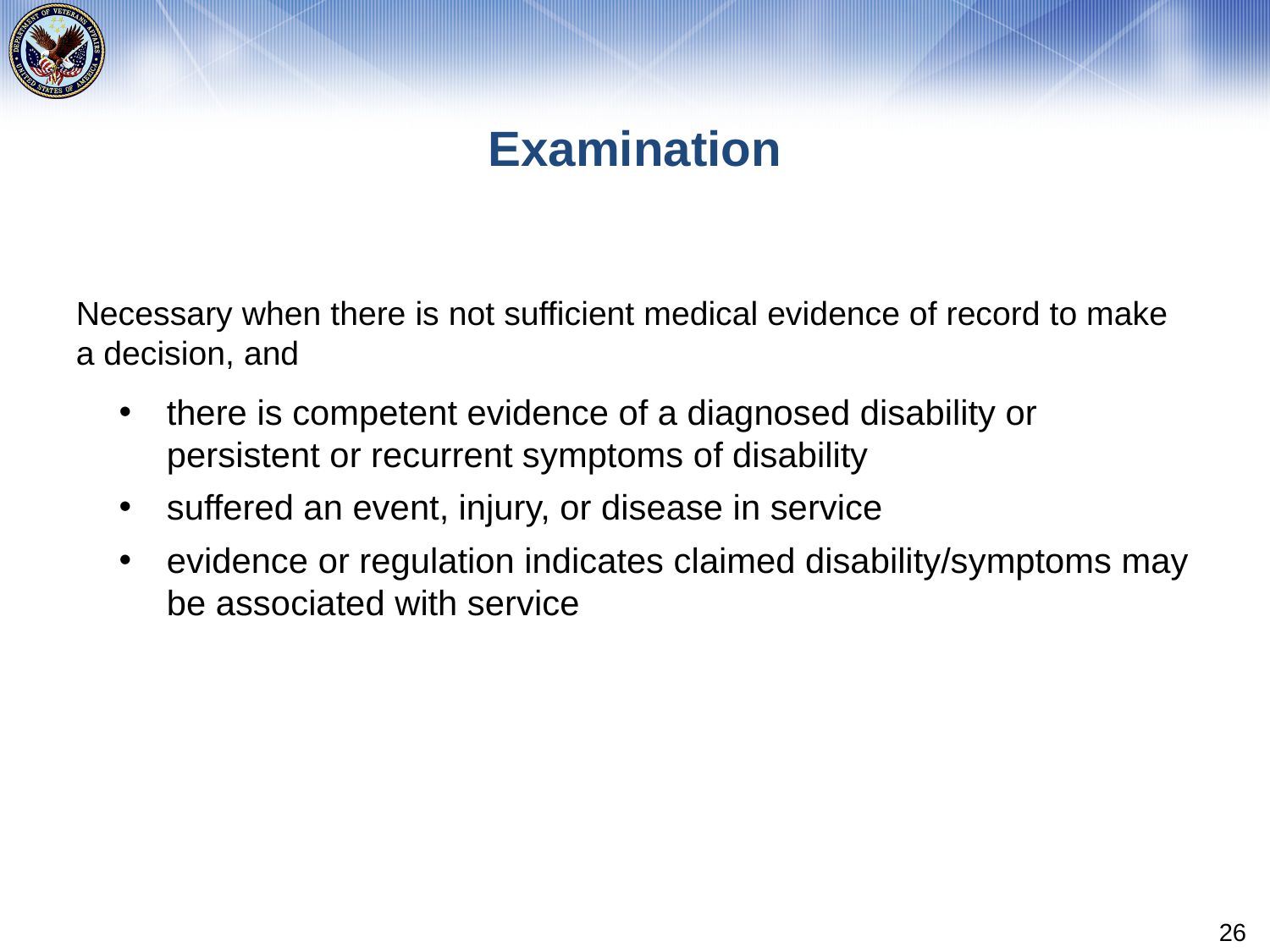

# Examination
Necessary when there is not sufficient medical evidence of record to make a decision, and
there is competent evidence of a diagnosed disability or persistent or recurrent symptoms of disability
suffered an event, injury, or disease in service
evidence or regulation indicates claimed disability/symptoms may be associated with service
26